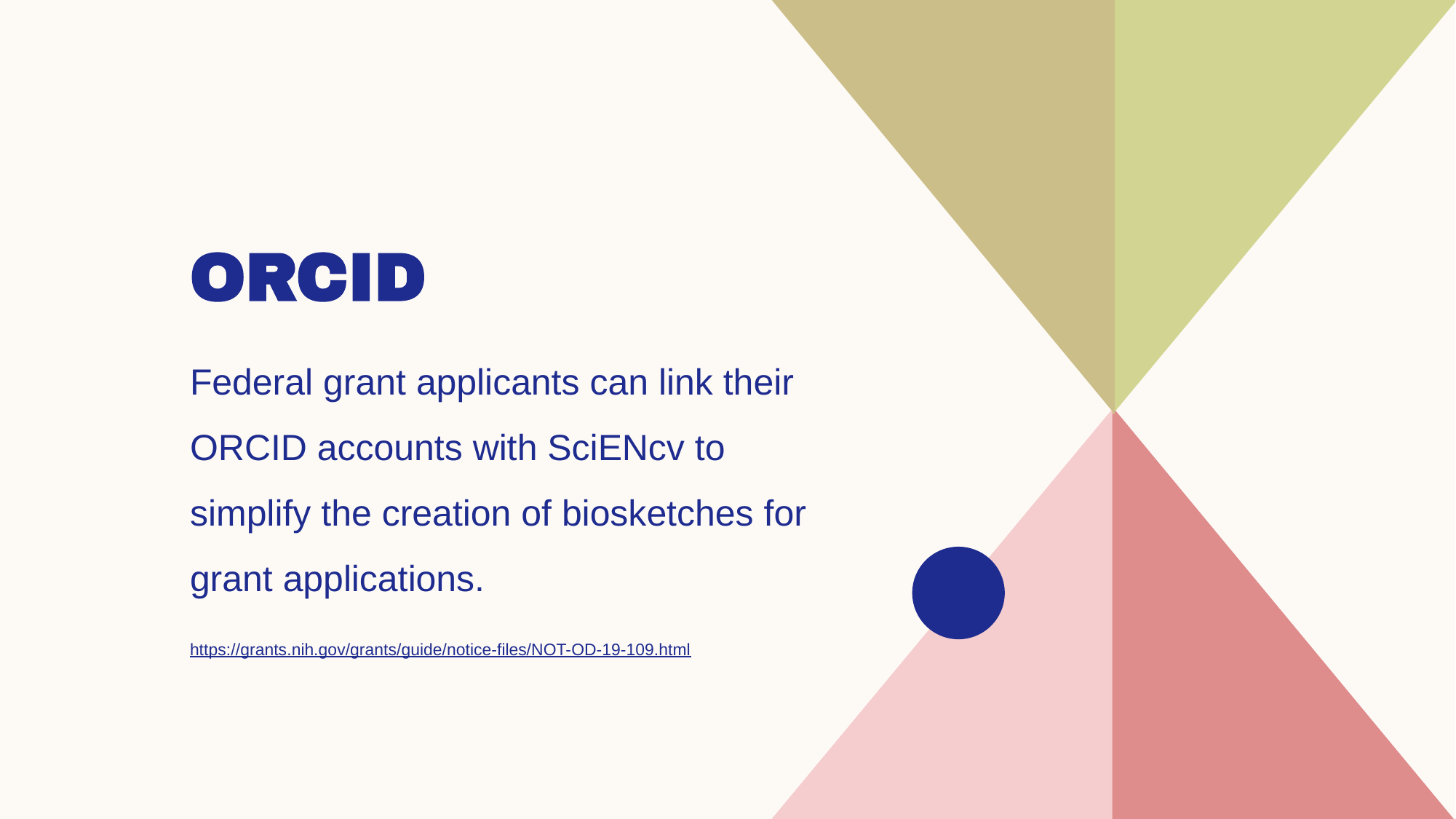

# ORCID
Federal grant applicants can link their ORCID accounts with SciENcv to simplify the creation of biosketches for grant applications.

https://grants.nih.gov/grants/guide/notice-files/NOT-OD-19-109.html